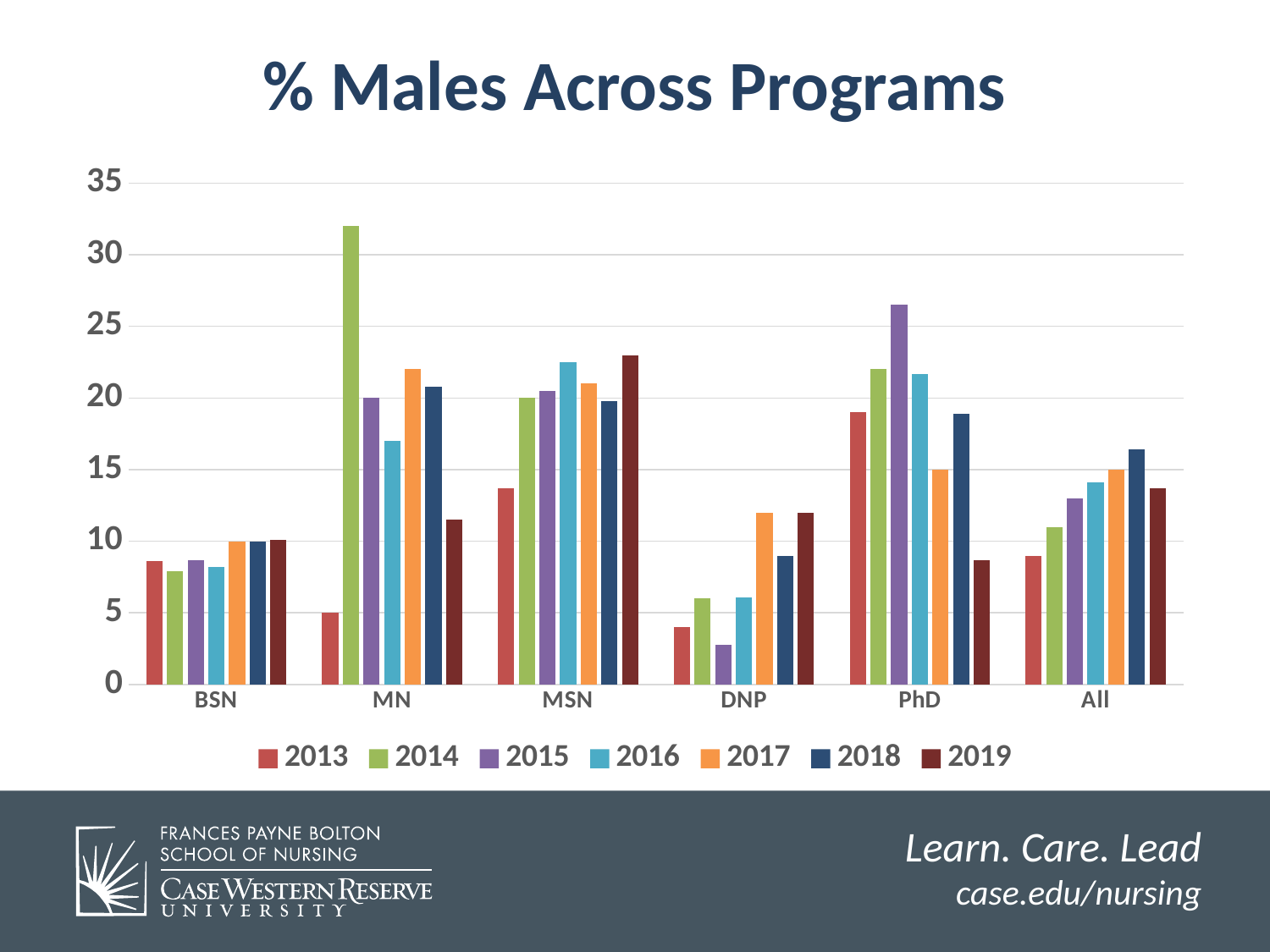

# % Males Across Programs

[unsupported chart]